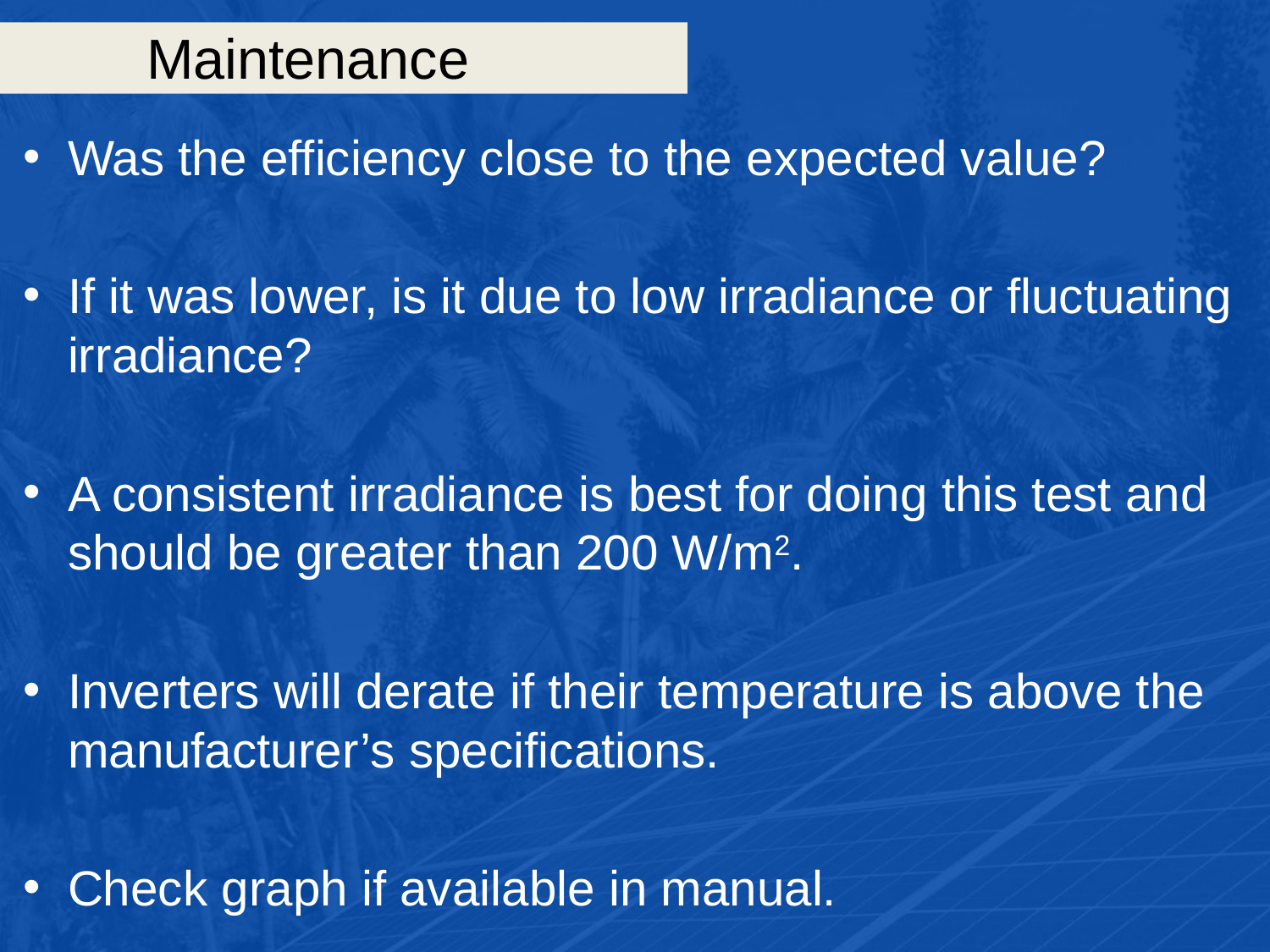

# Maintenance
Was the efficiency close to the expected value?

If it was lower, is it due to low irradiance or fluctuating irradiance?

A consistent irradiance is best for doing this test and should be greater than 200 W/m2.

Inverters will derate if their temperature is above the manufacturer’s specifications.

Check graph if available in manual.